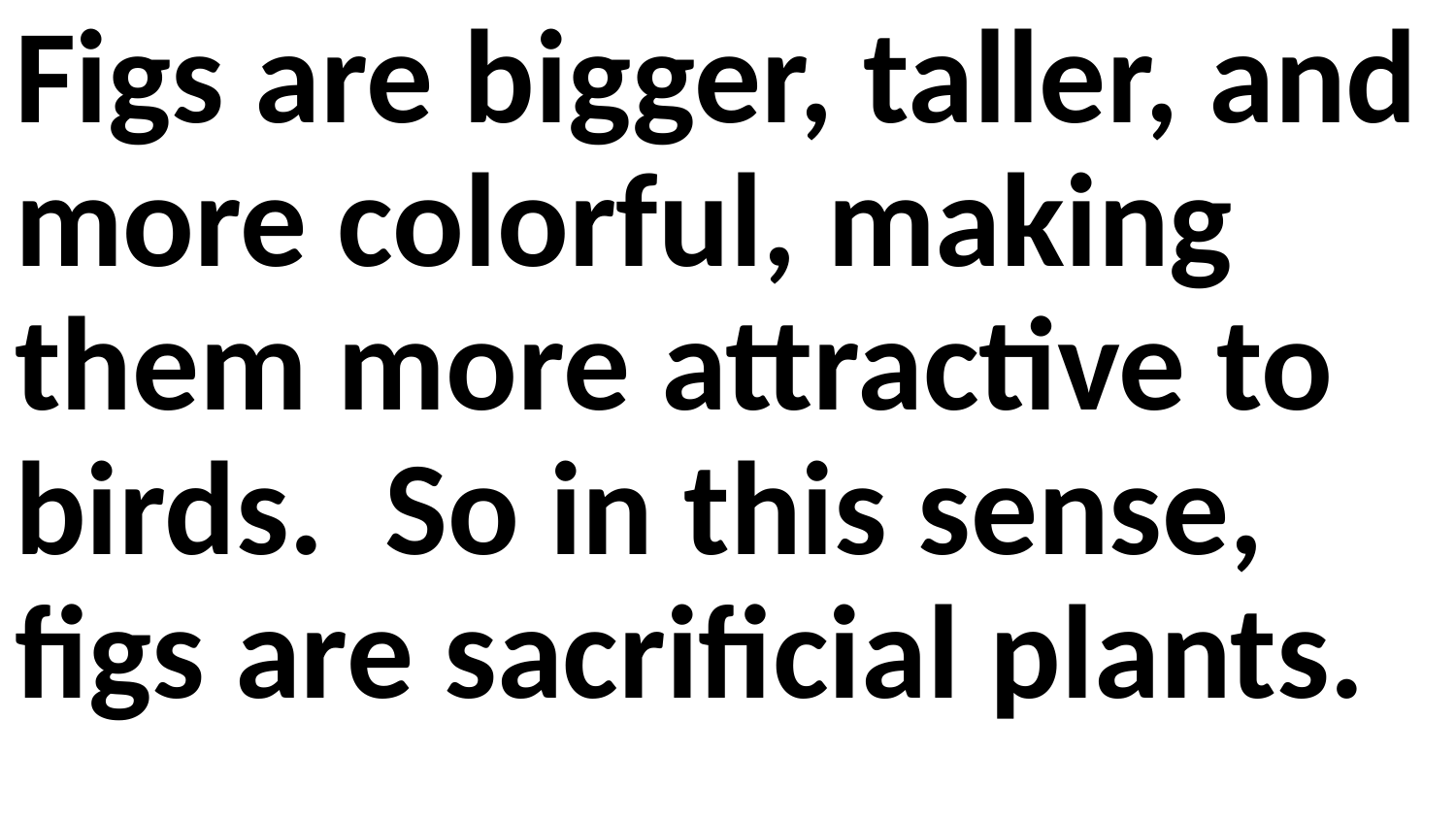

Figs are bigger, taller, and more colorful, making them more attractive to birds.  So in this sense, figs are sacrificial plants.